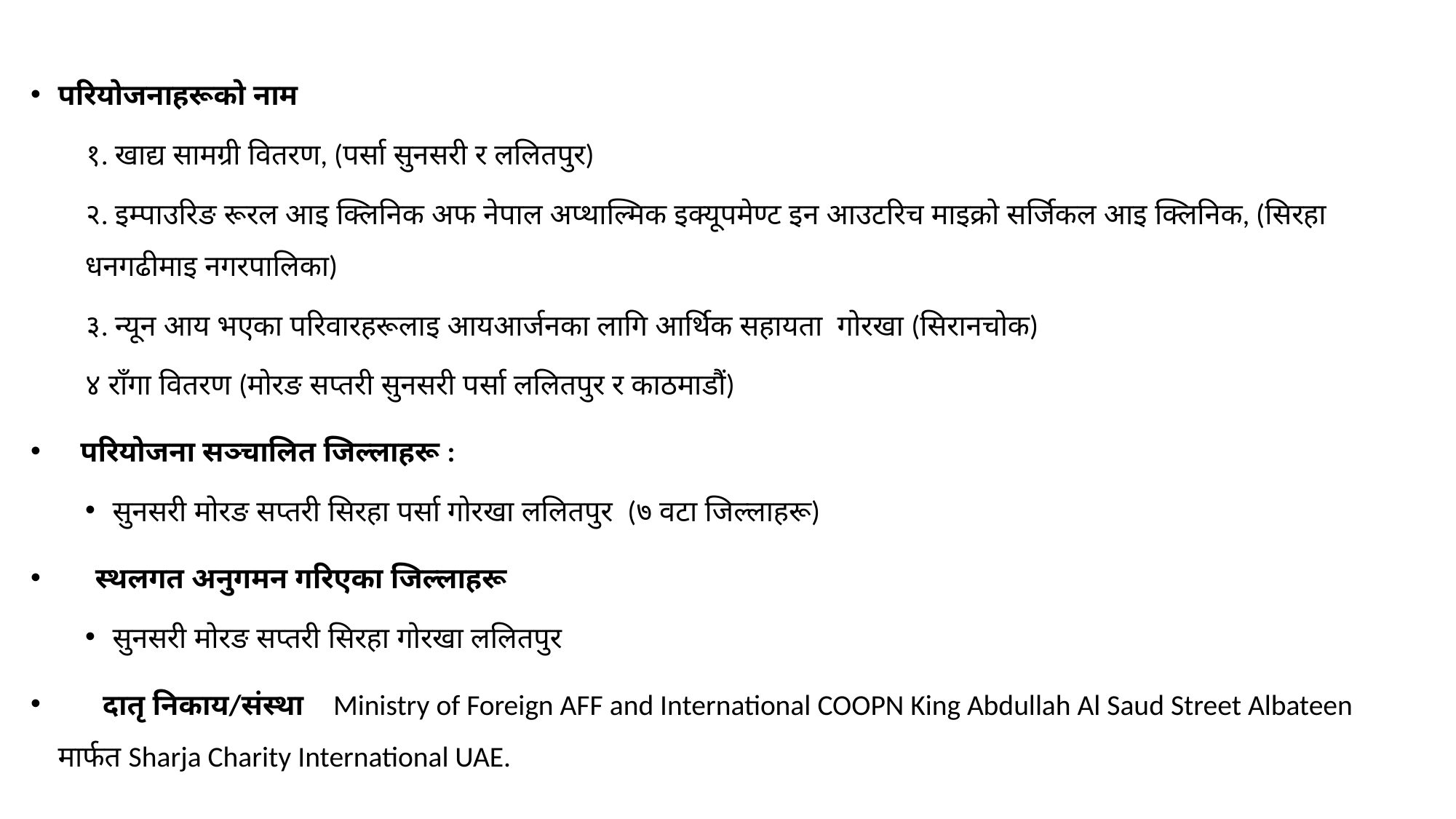

परियोजनाहरूको नाम
१. खाद्य सामग्री वितरण, (पर्सा सुनसरी र ललितपुर)
२. इम्पाउरिङ रूरल आइ क्लिनिक अफ नेपाल अप्थाल्मिक इक्यूपमेण्ट इन आउटरिच माइक्रो सर्जिकल आइ क्लिनिक, (सिरहा धनगढीमाइ नगरपालिका)
३. न्यून आय भएका परिवारहरूलाइ आयआर्जनका लागि आर्थिक सहायता  गोरखा (सिरानचोक)
४ राँगा वितरण (मोरङ सप्तरी सुनसरी पर्सा ललितपुर र काठमाडौं)
   परियोजना सञ्चालित जिल्लाहरू :
सुनसरी मोरङ सप्तरी सिरहा पर्सा गोरखा ललितपुर  (७ वटा जिल्लाहरू)
     स्थलगत अनुगमन गरिएका जिल्लाहरू
सुनसरी मोरङ सप्तरी सिरहा गोरखा ललितपुर
      दातृ निकाय/संस्था    Ministry of Foreign AFF and International COOPN King Abdullah Al Saud Street Albateen  मार्फत Sharja Charity International UAE.